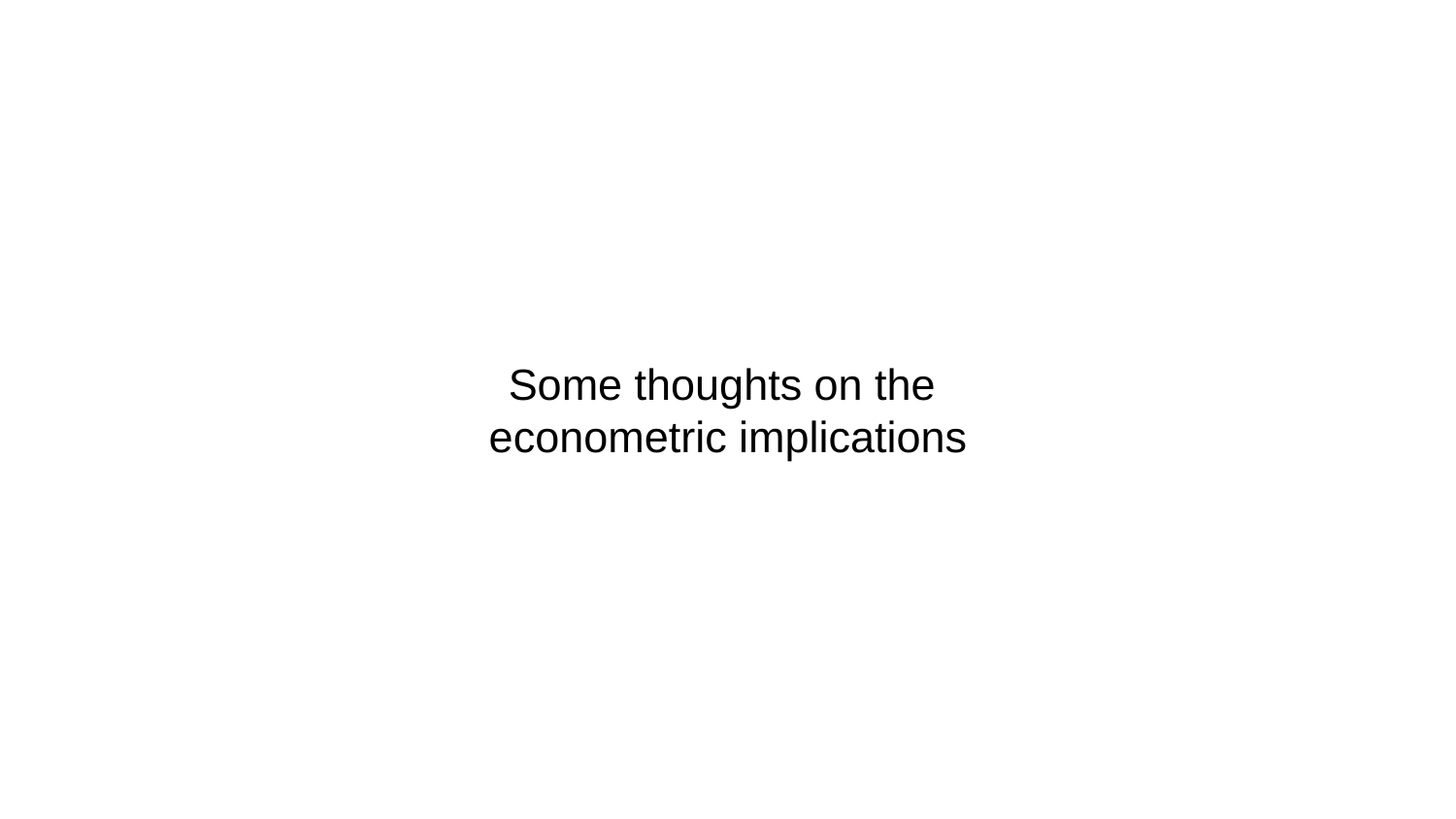

# Some thoughts on the econometric implications